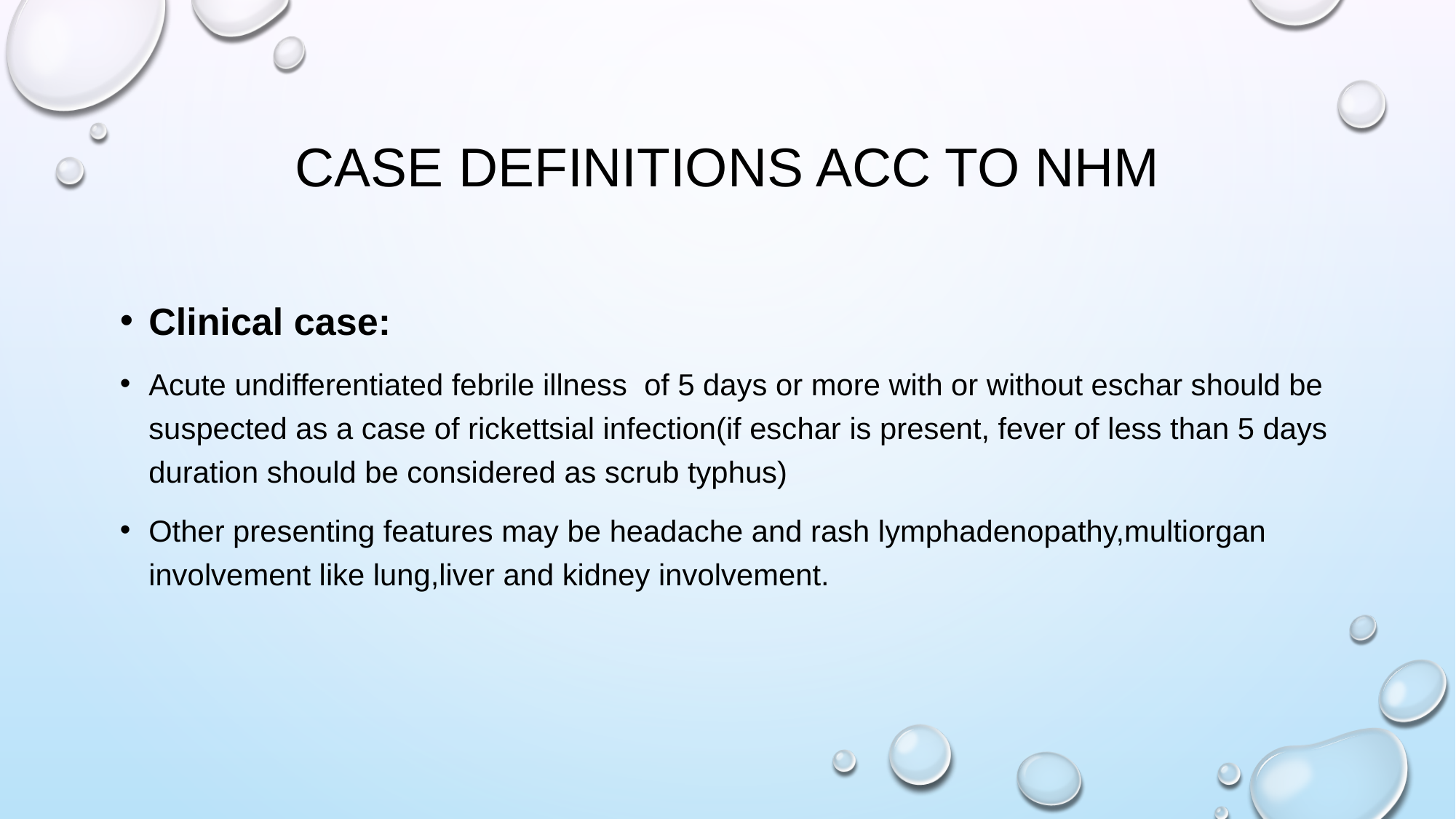

# CaSE DEFINITIONS ACC TO NHM
Clinical case:
Acute undifferentiated febrile illness  of 5 days or more with or without eschar should be suspected as a case of rickettsial infection(if eschar is present, fever of less than 5 days duration should be considered as scrub typhus)
Other presenting features may be headache and rash lymphadenopathy,multiorgan involvement like lung,liver and kidney involvement.